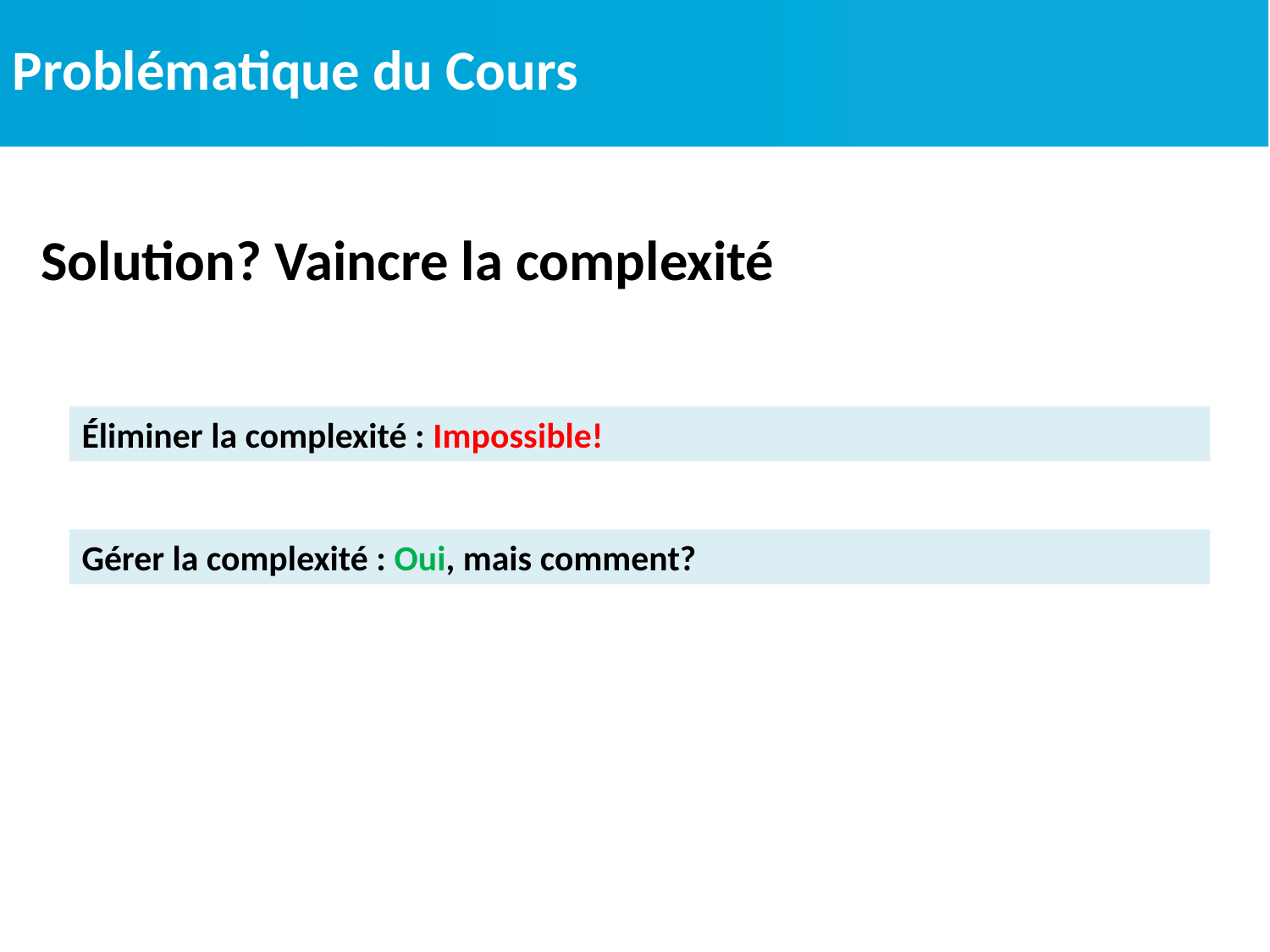

Problématique du Cours
	Solution? Vaincre la complexité

Éliminer la complexité : Impossible!
Gérer la complexité : Oui, mais comment?